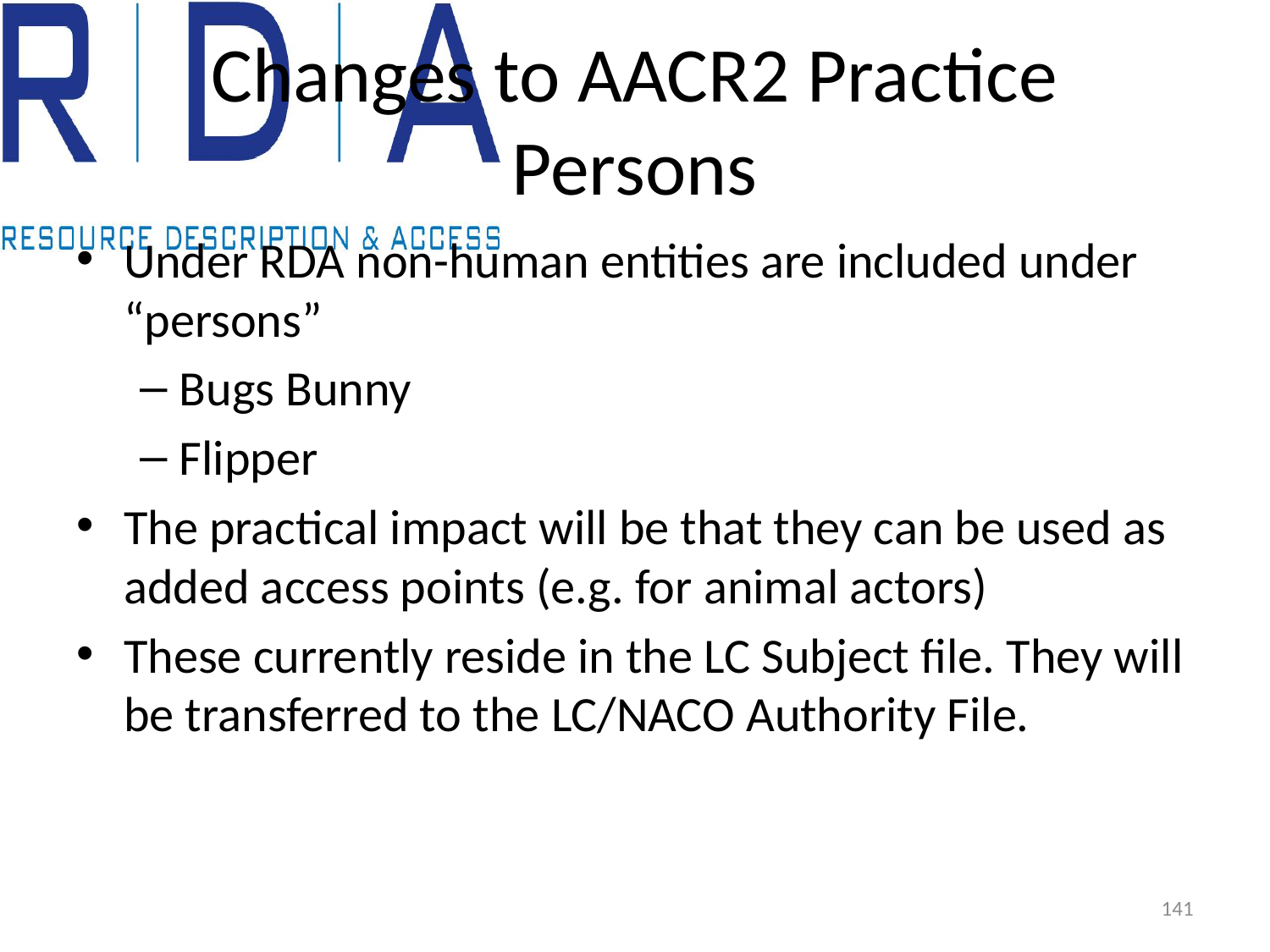

# Changes to AACR2 Practice Persons
Under RDA non-human entities are included under “persons”
Bugs Bunny
Flipper
The practical impact will be that they can be used as added access points (e.g. for animal actors)
These currently reside in the LC Subject file. They will be transferred to the LC/NACO Authority File.
141